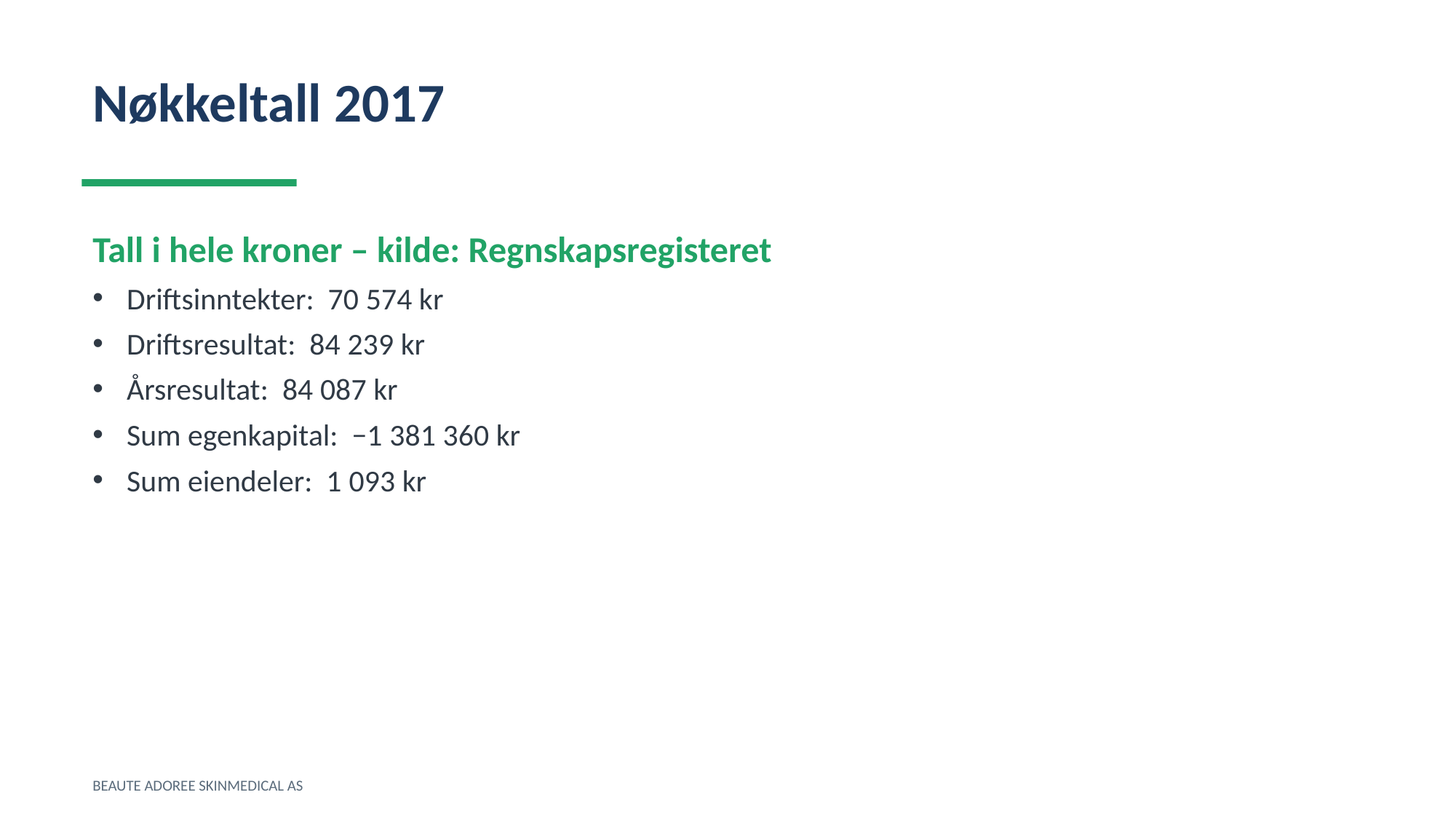

Nøkkeltall 2017

Tall i hele kroner – kilde: Regnskapsregisteret
Driftsinntekter:  70 574 kr
Driftsresultat:  84 239 kr
Årsresultat:  84 087 kr
Sum egenkapital:  −1 381 360 kr
Sum eiendeler:  1 093 kr
BEAUTE ADOREE SKINMEDICAL AS